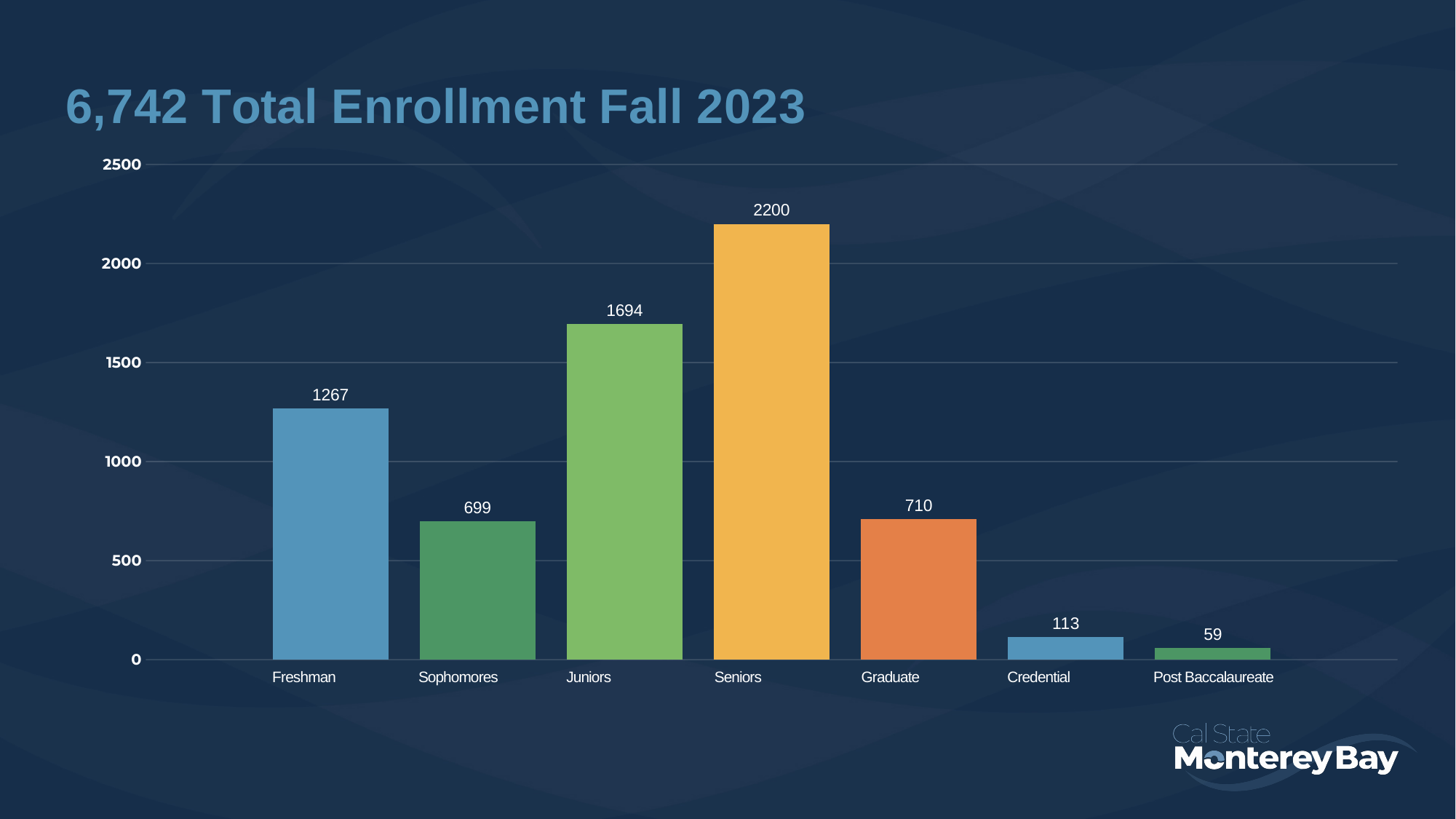

### Chart: 6,742 Total Enrollment Fall 2023

| Category |   freshmen |   sophomores |   juniors |   seniors   |   graduate |   credential |   post baccalaureate |
|---|---|---|---|---|---|---|---|
| Category 1 | 1267.0 | 699.0 | 1694.0 | 2200.0 | 710.0 | 113.0 | 59.0 |
Freshman
Sophomores
Juniors
Seniors
Graduate
Credential
Post Baccalaureate